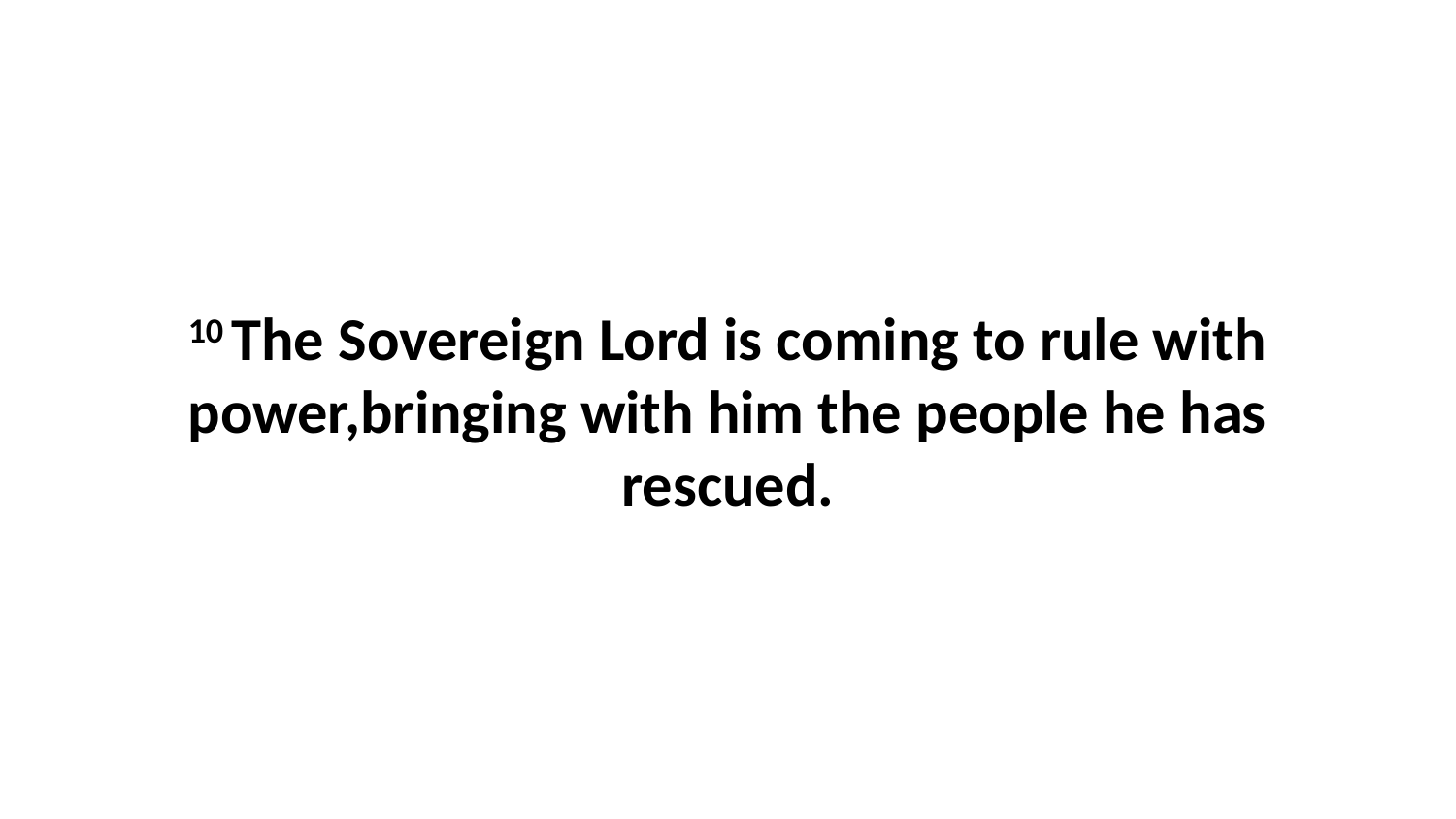

10 The Sovereign Lord is coming to rule with power,bringing with him the people he has rescued.